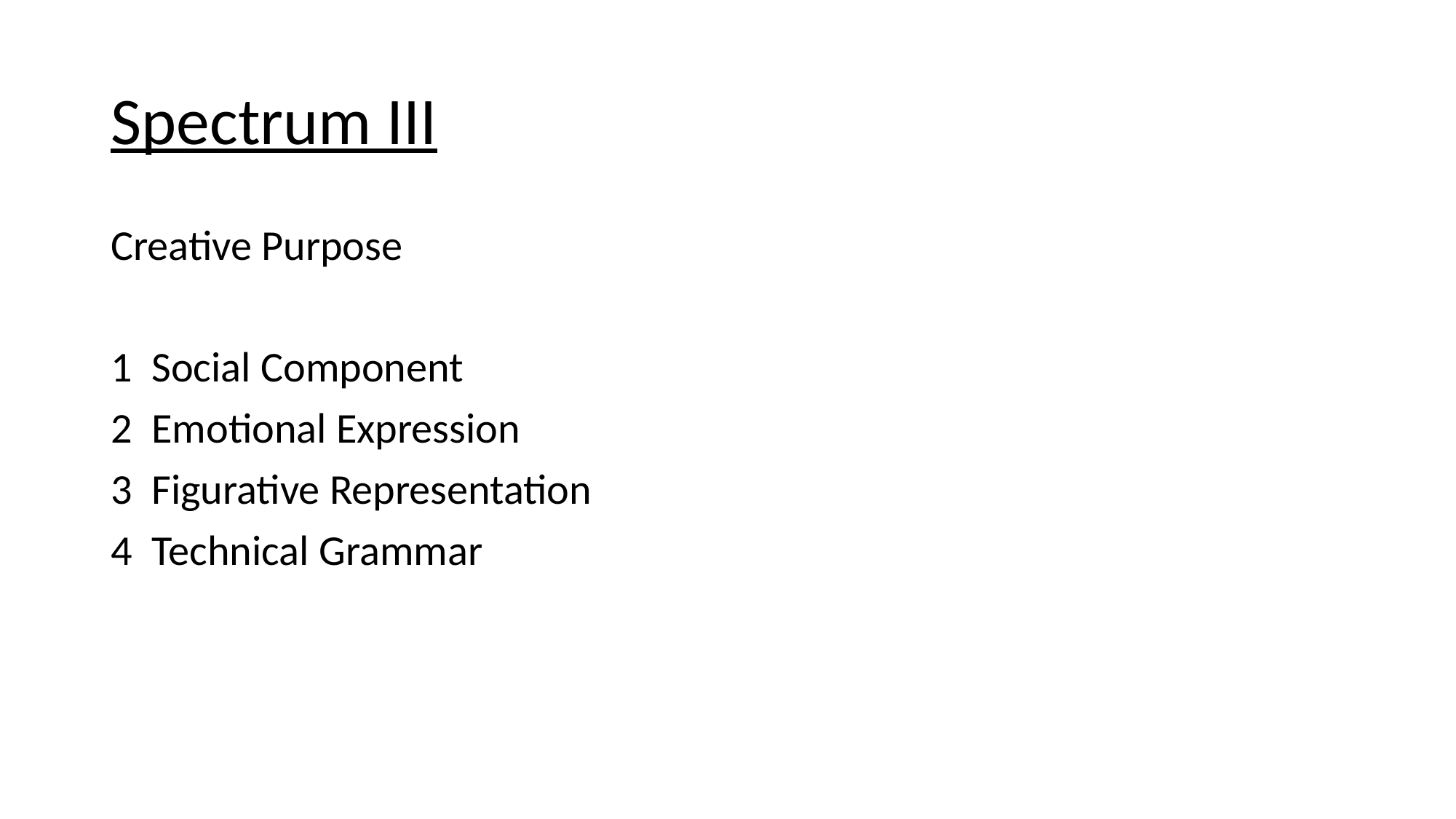

# Spectrum III
Creative Purpose

1  Social Component
2  Emotional Expression
3  Figurative Representation
4  Technical Grammar